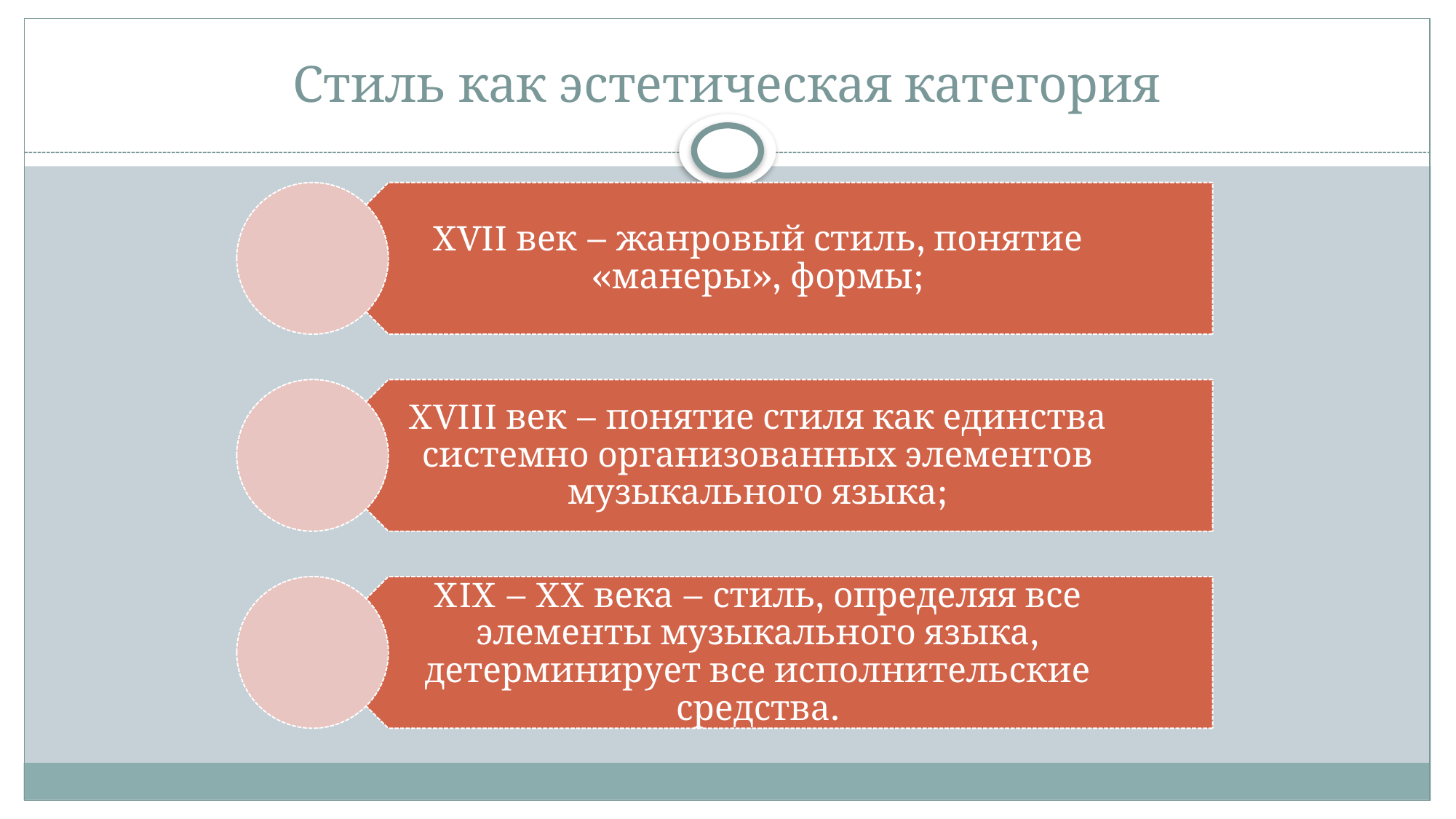

# Стиль как эстетическая категория
XVII век – жанровый стиль, понятие «манеры», формы;
XVIII век – понятие стиля как единства системно организованных элементов музыкального языка;
XIX – XX века – стиль, определяя все элементы музыкального языка, детерминирует все исполнительские средства.